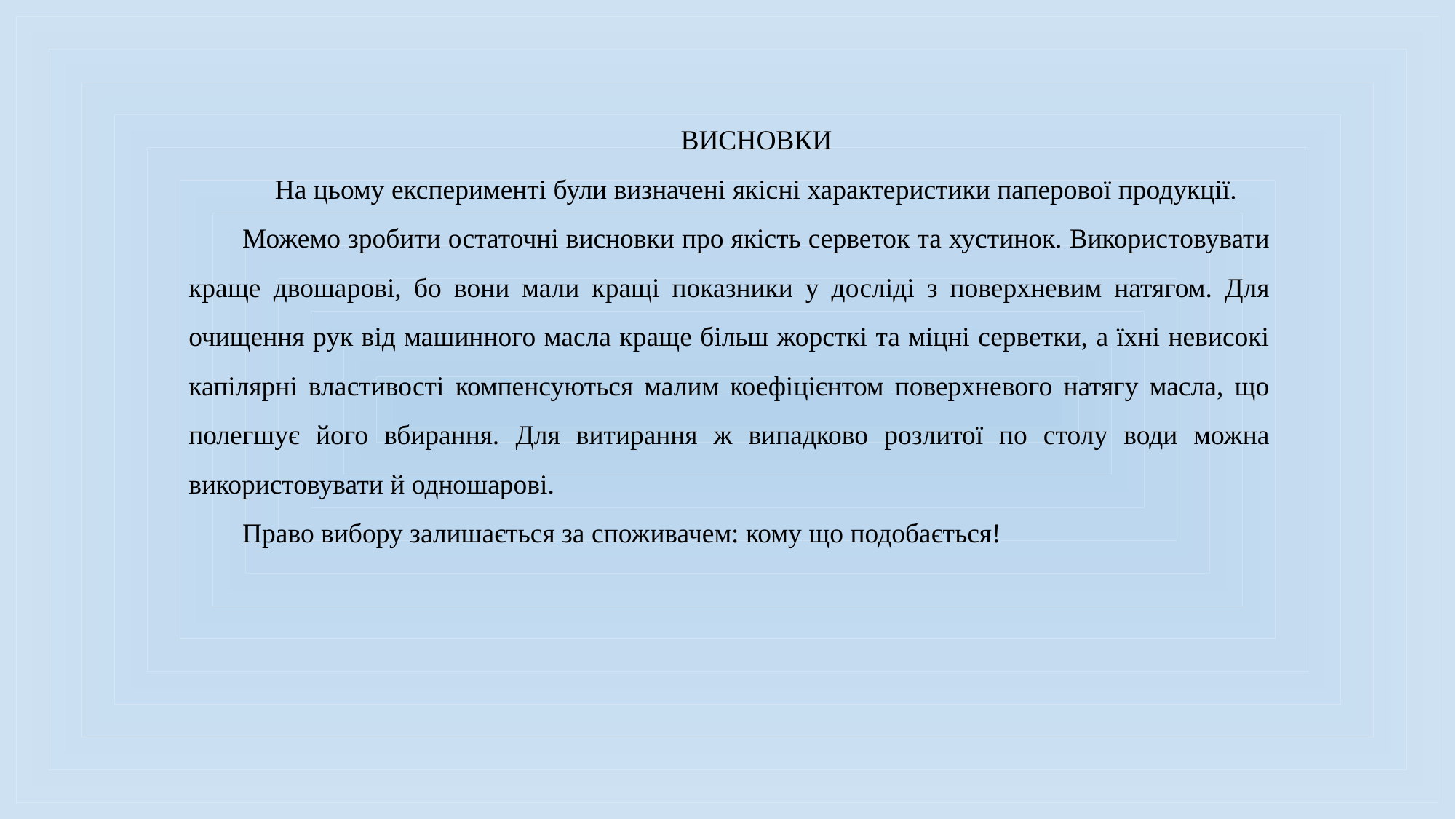

ВИСНОВКИ
На цьому експерименті були визначені якісні характеристики паперової продукції.
Можемо зробити остаточні висновки про якість серветок та хустинок. Використовувати краще двошарові, бо вони мали кращі показники у досліді з поверхневим натягом. Для очищення рук від машинного масла краще більш жорсткі та міцні серветки, а їхні невисокі капілярні властивості компенсуються малим коефіцієнтом поверхневого натягу масла, що полегшує його вбирання. Для витирання ж випадково розлитої по столу води можна використовувати й одношарові.
Право вибору залишається за споживачем: кому що подобається!